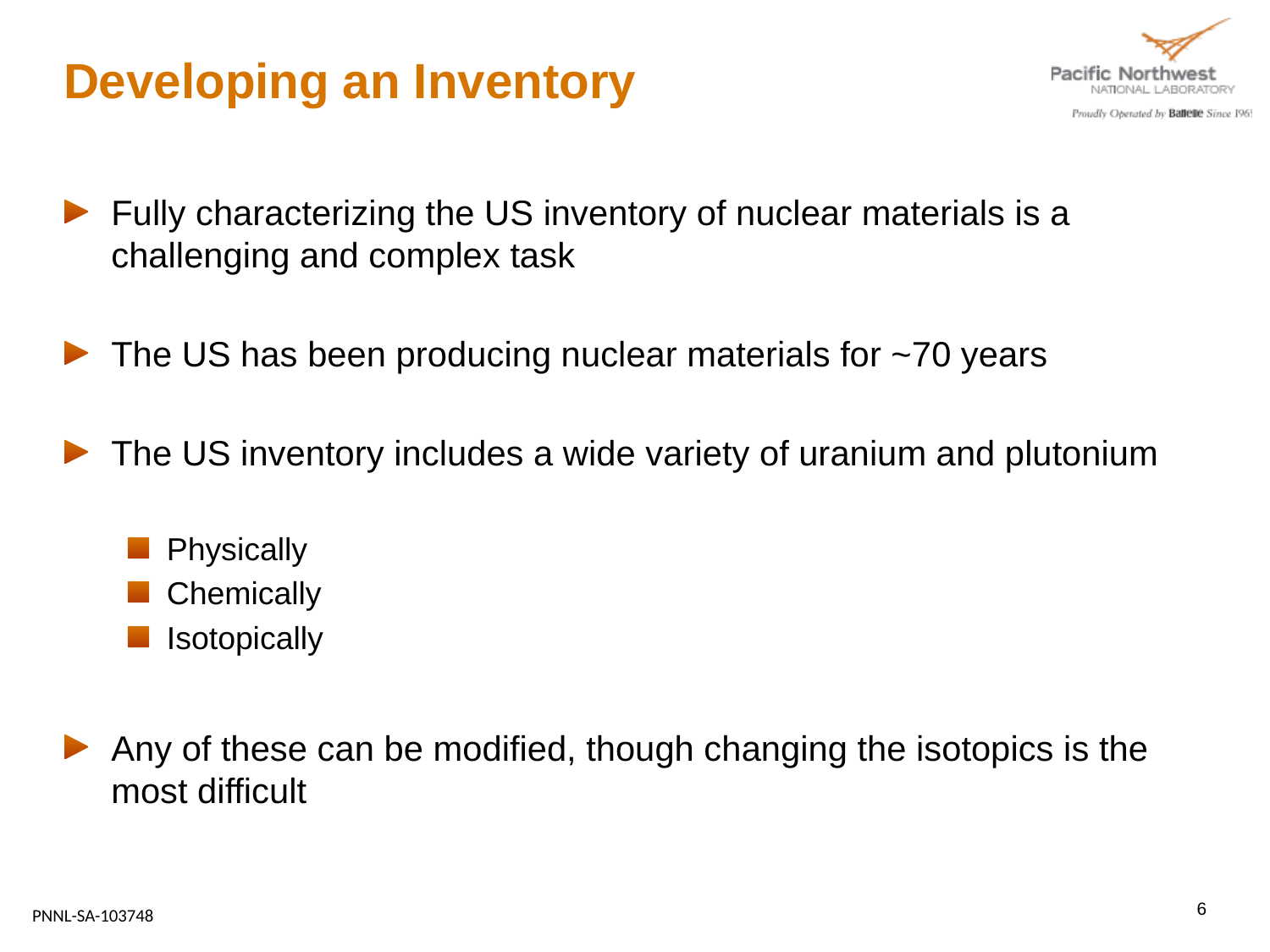

# Developing an Inventory
Fully characterizing the US inventory of nuclear materials is a challenging and complex task

The US has been producing nuclear materials for ~70 years

The US inventory includes a wide variety of uranium and plutonium

Physically
Chemically
Isotopically

Any of these can be modified, though changing the isotopics is the most difficult
6
PNNL-SA-103748